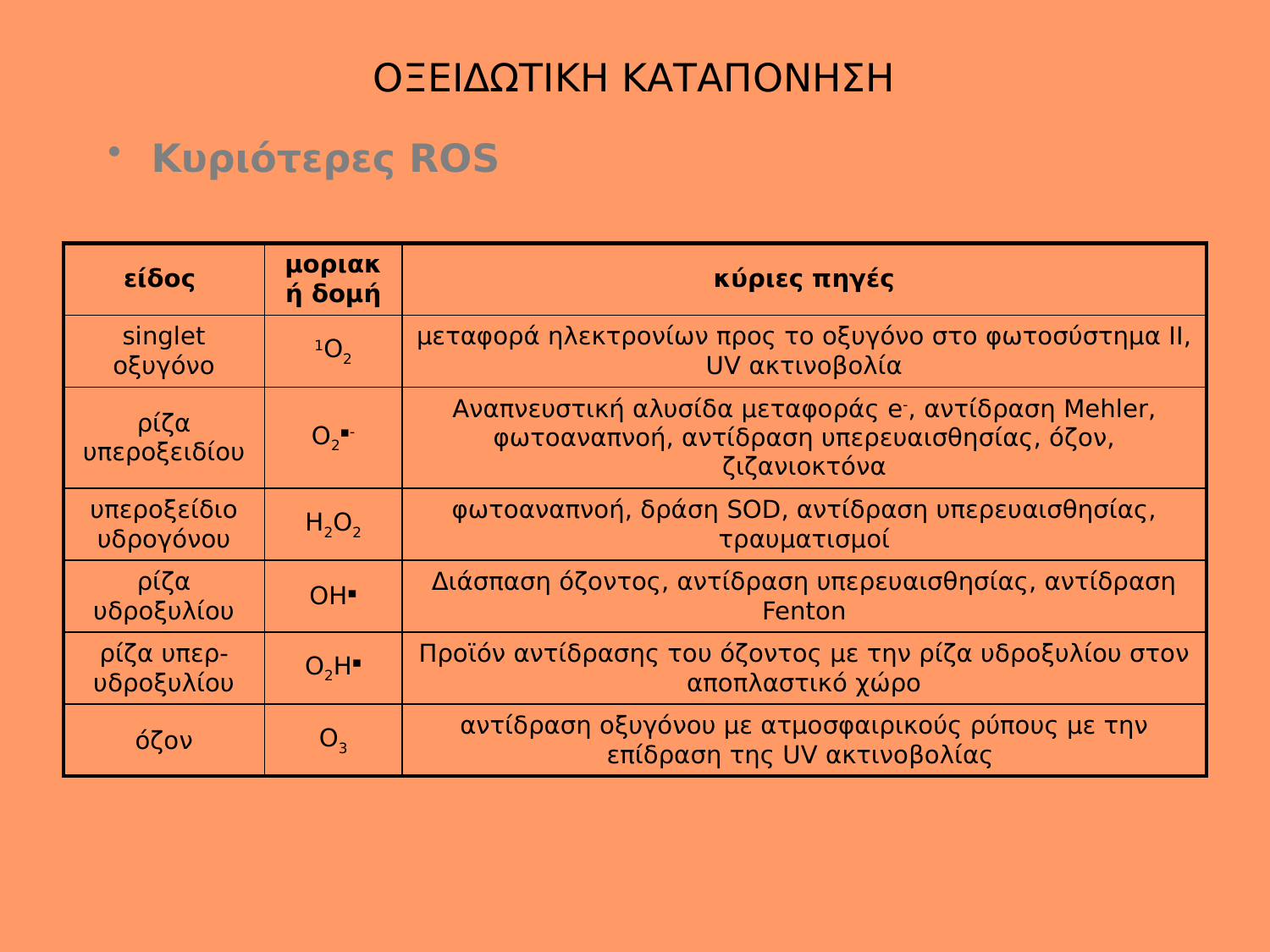

ΟΞΕΙΔΩΤΙΚΗ ΚΑΤΑΠΟΝΗΣΗ

 Κυριότερες ROS
| είδος | μοριακή δομή | κύριες πηγές |
| --- | --- | --- |
| singlet οξυγόνο | 1Ο2 | μεταφορά ηλεκτρονίων προς το οξυγόνο στο φωτοσύστημα ΙΙ, UV ακτινοβολία |
| ρίζα υπεροξειδίου | Ο2▪- | Αναπνευστική αλυσίδα μεταφοράς e-, αντίδραση Mehler, φωτοαναπνοή, αντίδραση υπερευαισθησίας, όζον, ζιζανιοκτόνα |
| υπεροξείδιο υδρογόνου | Η2Ο2 | φωτοαναπνοή, δράση SOD, αντίδραση υπερευαισθησίας, τραυματισμοί |
| ρίζα υδροξυλίου | ΟΗ▪ | Διάσπαση όζοντος, αντίδραση υπερευαισθησίας, αντίδραση Fenton |
| ρίζα υπερ-υδροξυλίου | Ο2Η▪ | Προϊόν αντίδρασης του όζοντος με την ρίζα υδροξυλίου στον αποπλαστικό χώρο |
| όζον | Ο3 | αντίδραση οξυγόνου με ατμοσφαιρικούς ρύπους με την επίδραση της UV ακτινοβολίας |